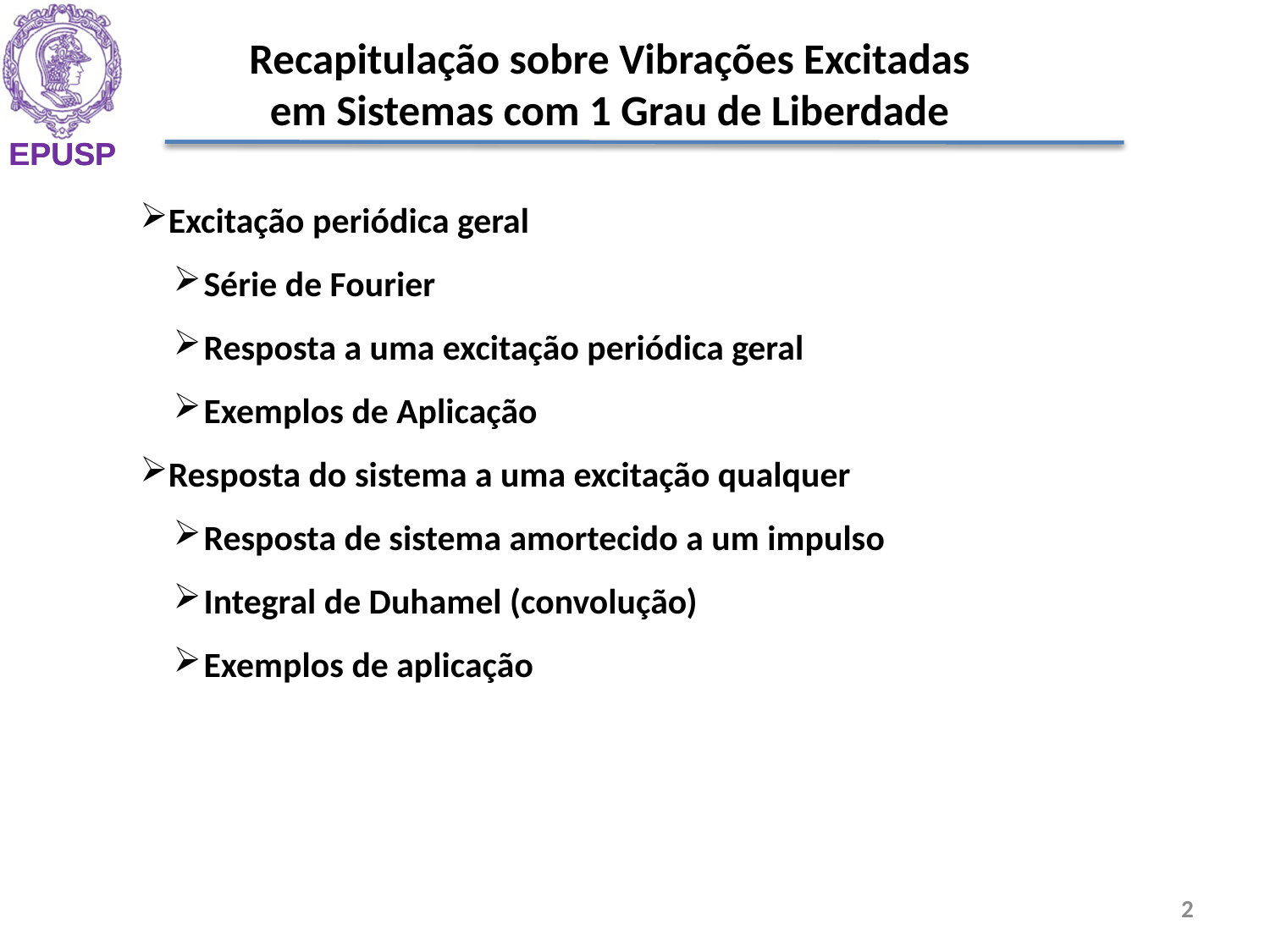

Recapitulação sobre Vibrações Excitadas em Sistemas com 1 Grau de Liberdade
Excitação periódica geral
Série de Fourier
Resposta a uma excitação periódica geral
Exemplos de Aplicação
Resposta do sistema a uma excitação qualquer
Resposta de sistema amortecido a um impulso
Integral de Duhamel (convolução)
Exemplos de aplicação

2